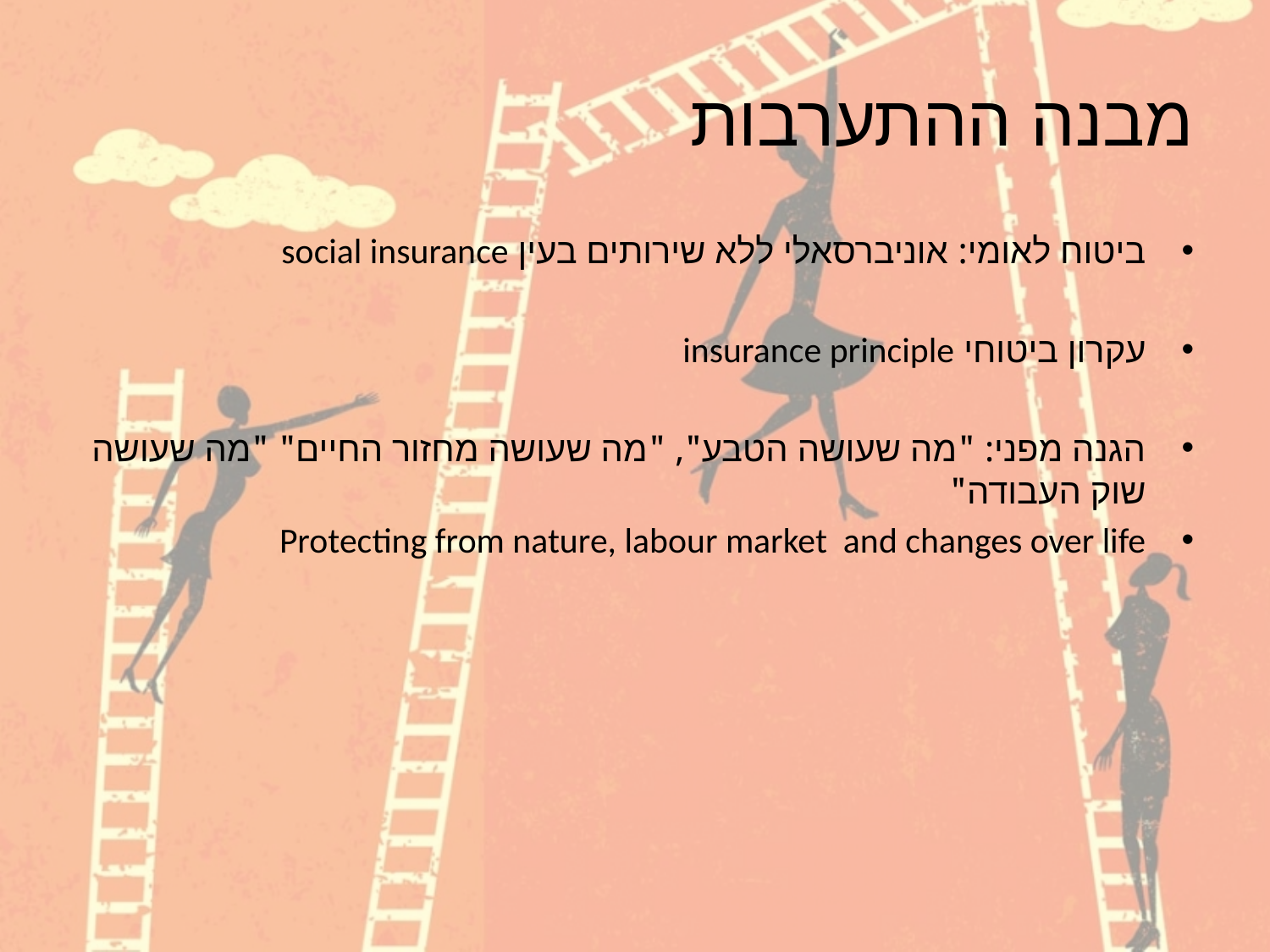

# מבנה ההתערבות
ביטוח לאומי: אוניברסאלי ללא שירותים בעין social insurance

עקרון ביטוחי insurance principle

הגנה מפני: "מה שעושה הטבע", "מה שעושה מחזור החיים" "מה שעושה שוק העבודה"
Protecting from nature, labour market  and changes over life